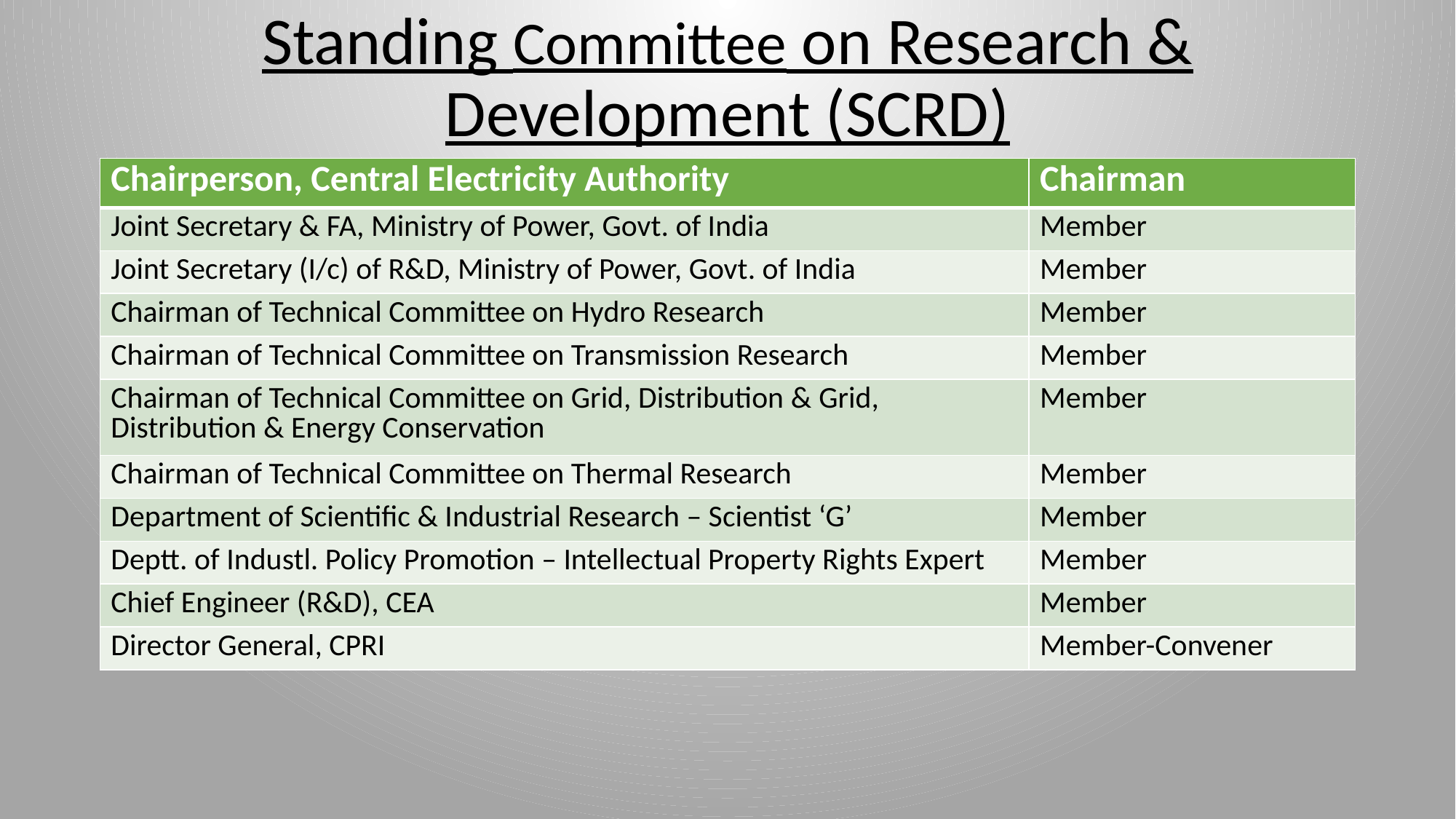

# Standing Committee on Research & Development (SCRD)
| Chairperson, Central Electricity Authority | Chairman |
| --- | --- |
| Joint Secretary & FA, Ministry of Power, Govt. of India | Member |
| Joint Secretary (I/c) of R&D, Ministry of Power, Govt. of India | Member |
| Chairman of Technical Committee on Hydro Research | Member |
| Chairman of Technical Committee on Transmission Research | Member |
| Chairman of Technical Committee on Grid, Distribution & Grid, Distribution & Energy Conservation | Member |
| Chairman of Technical Committee on Thermal Research | Member |
| Department of Scientific & Industrial Research – Scientist ‘G’ | Member |
| Deptt. of Industl. Policy Promotion – Intellectual Property Rights Expert | Member |
| Chief Engineer (R&D), CEA | Member |
| Director General, CPRI | Member-Convener |